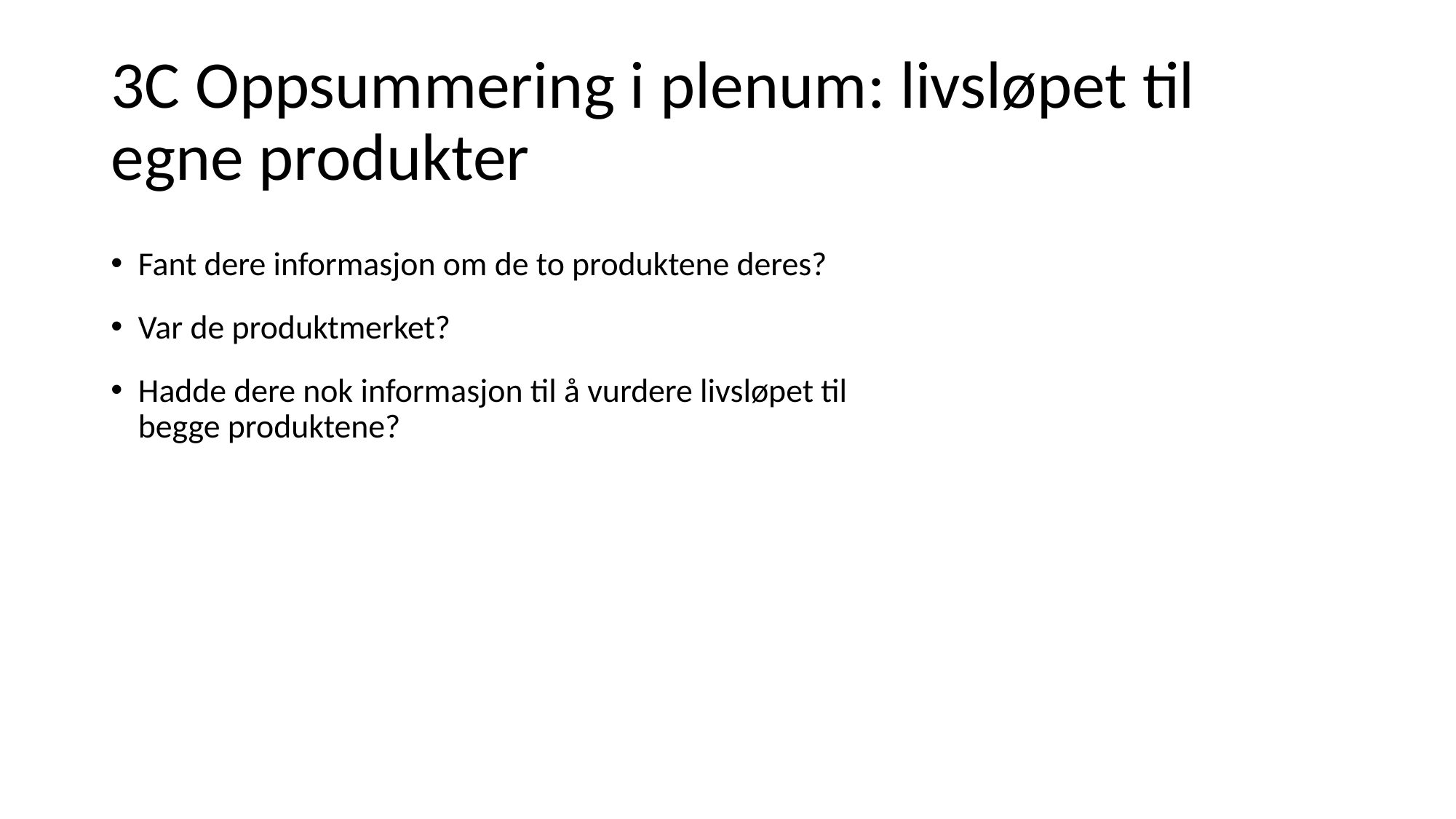

# 3C Oppsummering i plenum: livsløpet til egne produkter
Fant dere informasjon om de to produktene deres?
Var de produktmerket?
Hadde dere nok informasjon til å vurdere livsløpet til begge produktene?